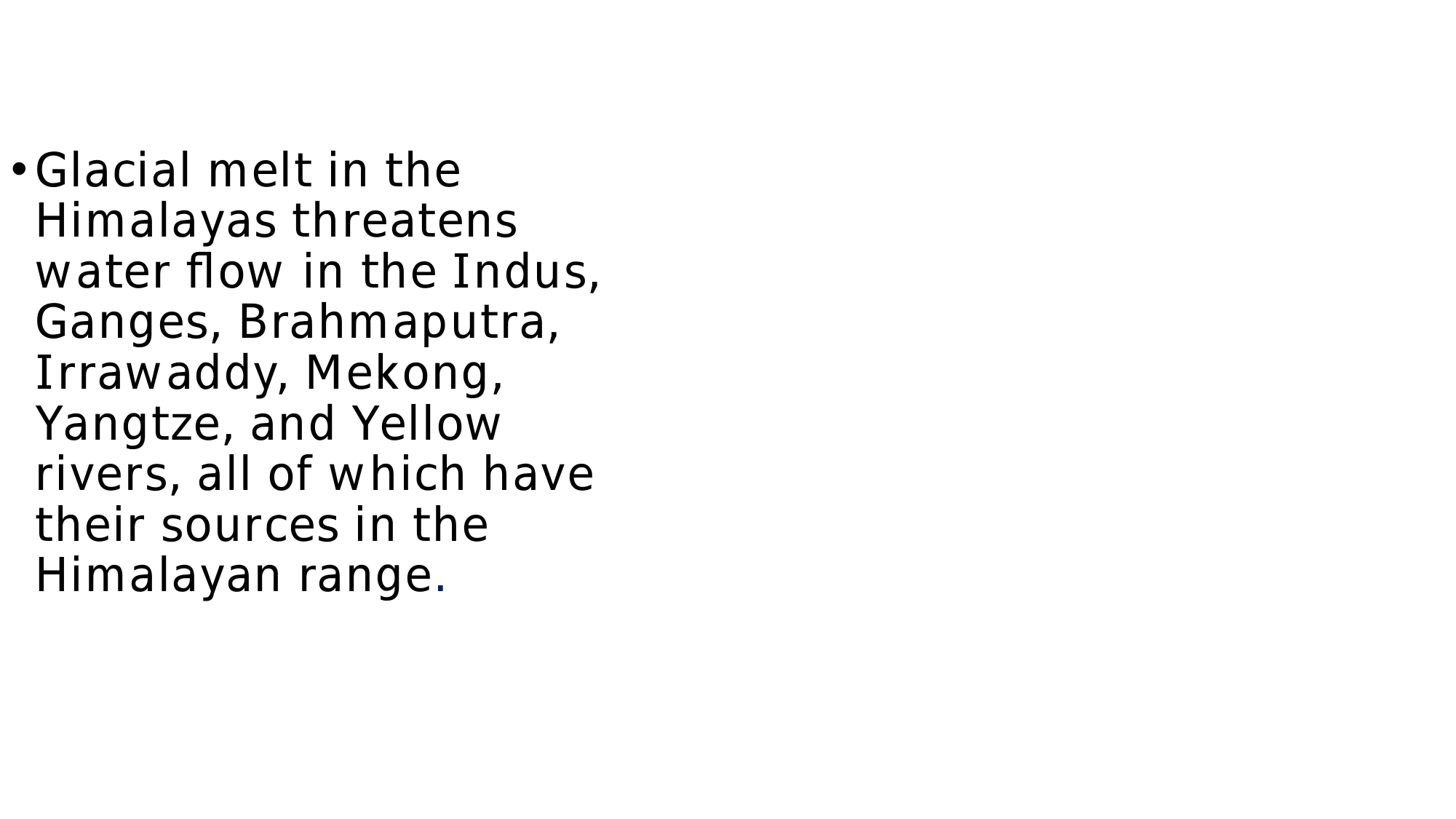

#
Glacial melt in the Himalayas threatens water flow in the Indus, Ganges, Brahmaputra, Irrawaddy, Mekong, Yangtze, and Yellow rivers, all of which have their sources in the Himalayan range.